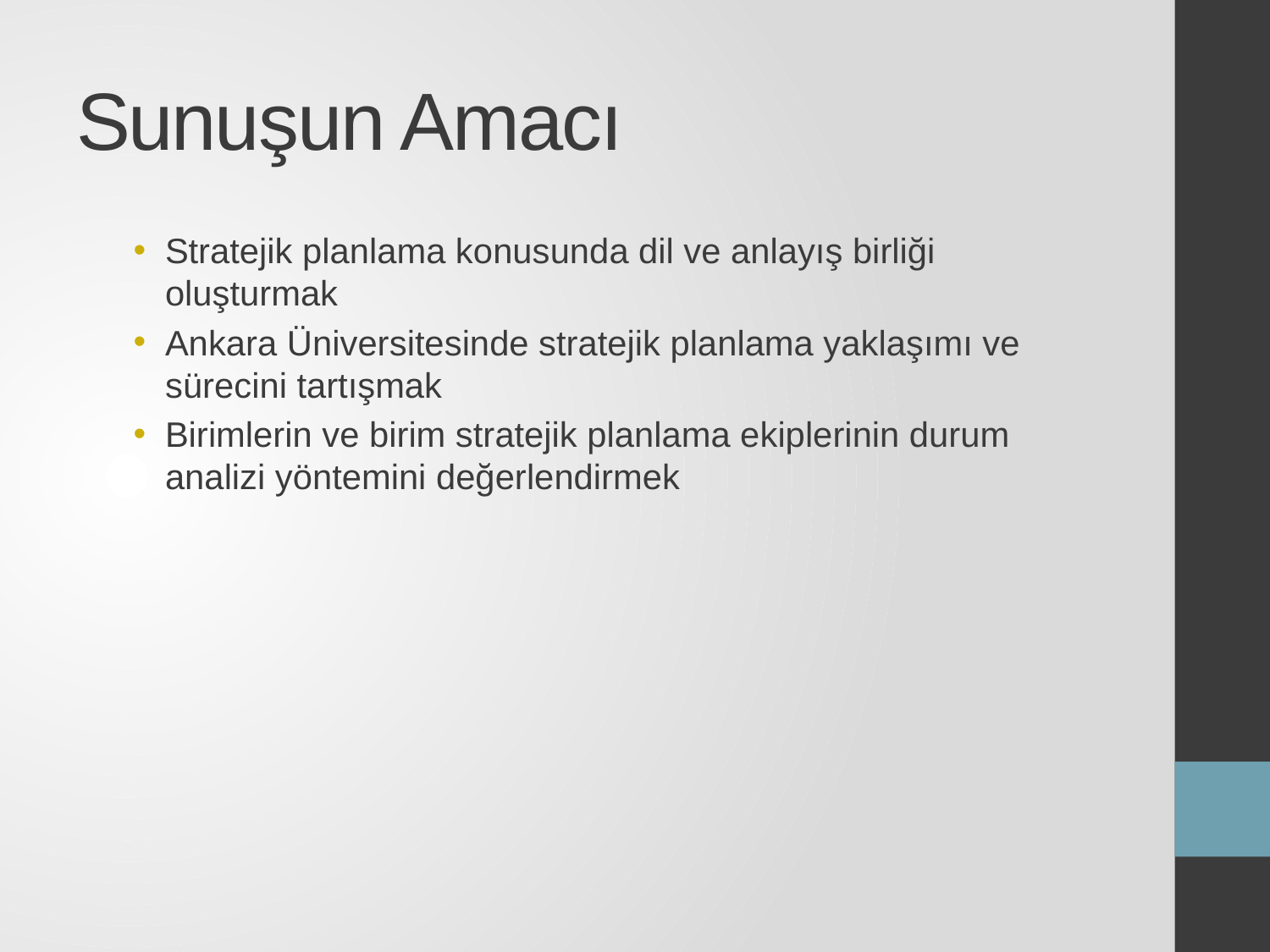

# Sunuşun Amacı
Stratejik planlama konusunda dil ve anlayış birliği oluşturmak
Ankara Üniversitesinde stratejik planlama yaklaşımı ve sürecini tartışmak
Birimlerin ve birim stratejik planlama ekiplerinin durum analizi yöntemini değerlendirmek